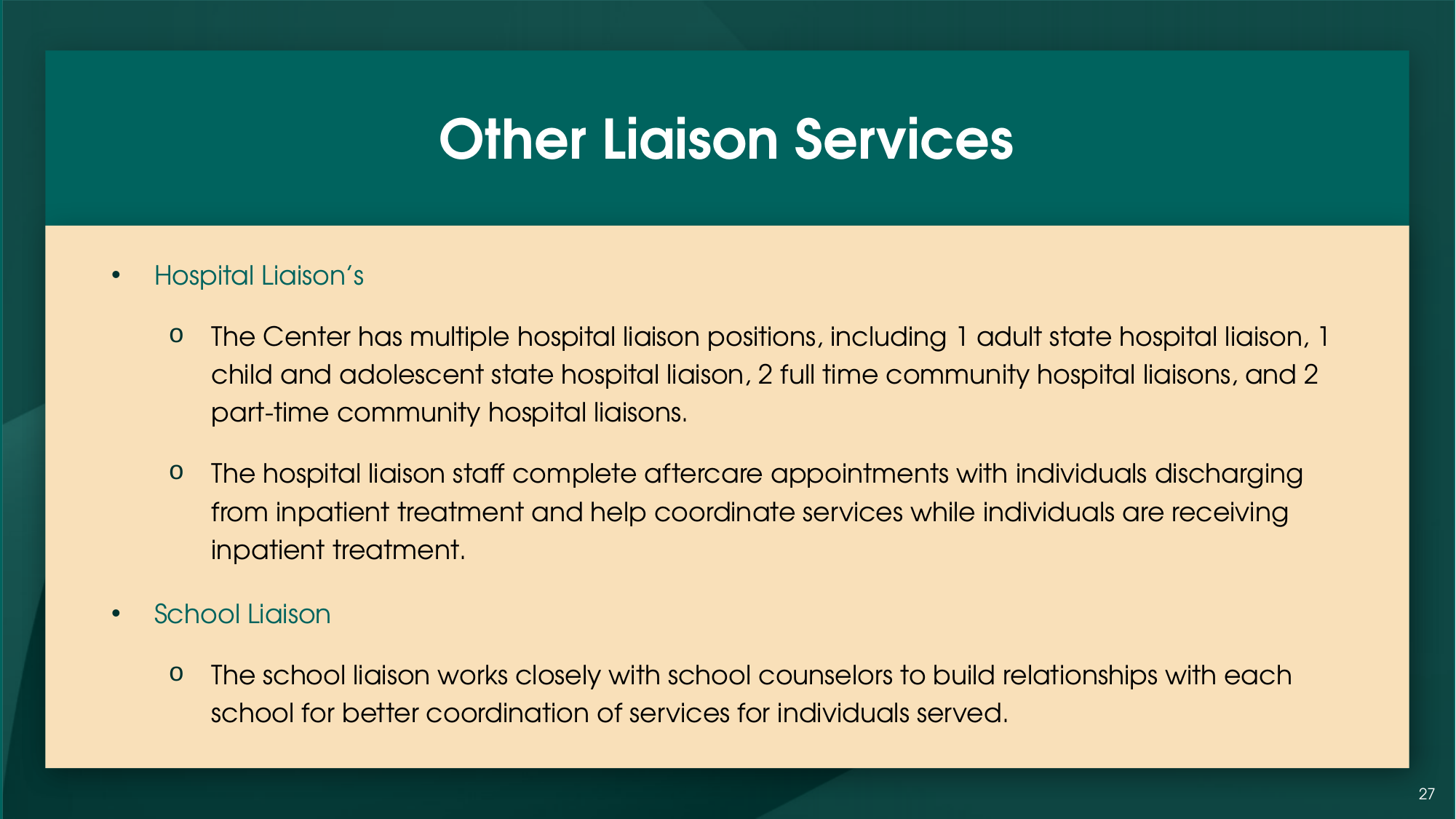

# Other Liaison Services
Hospital Liaison’s
The Center has multiple hospital liaison positions, including 1 adult state hospital liaison, 1 child and adolescent state hospital liaison, 2 full time community hospital liaisons, and 2 part-time community hospital liaisons.
The hospital liaison staff complete aftercare appointments with individuals discharging from inpatient treatment and help coordinate services while individuals are receiving inpatient treatment.
School Liaison
The school liaison works closely with school counselors to build relationships with each school for better coordination of services for individuals served.

27